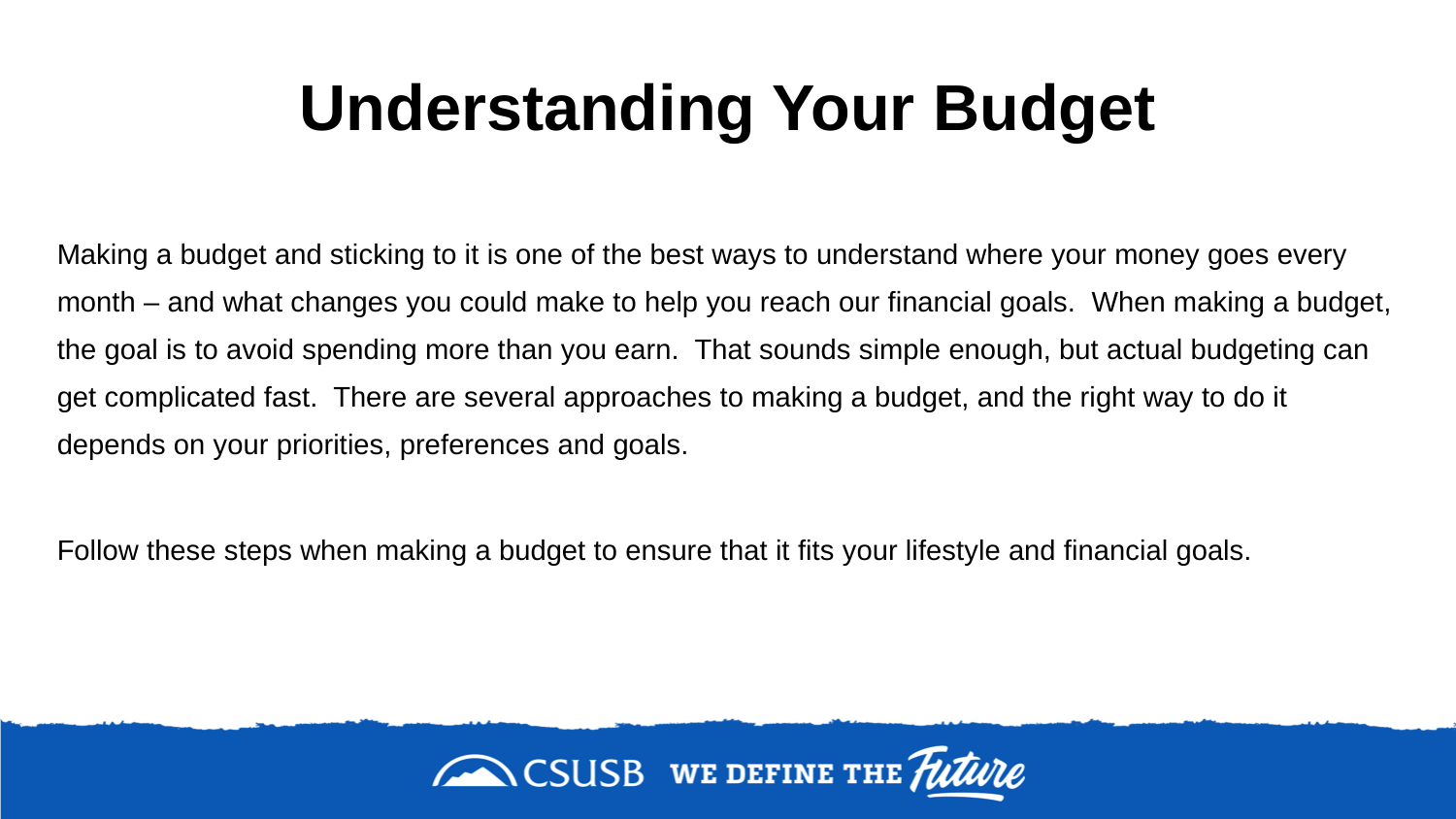

# Understanding Your Budget
Making a budget and sticking to it is one of the best ways to understand where your money goes every month – and what changes you could make to help you reach our financial goals.  When making a budget, the goal is to avoid spending more than you earn.  That sounds simple enough, but actual budgeting can get complicated fast.  There are several approaches to making a budget, and the right way to do it depends on your priorities, preferences and goals.

Follow these steps when making a budget to ensure that it fits your lifestyle and financial goals.